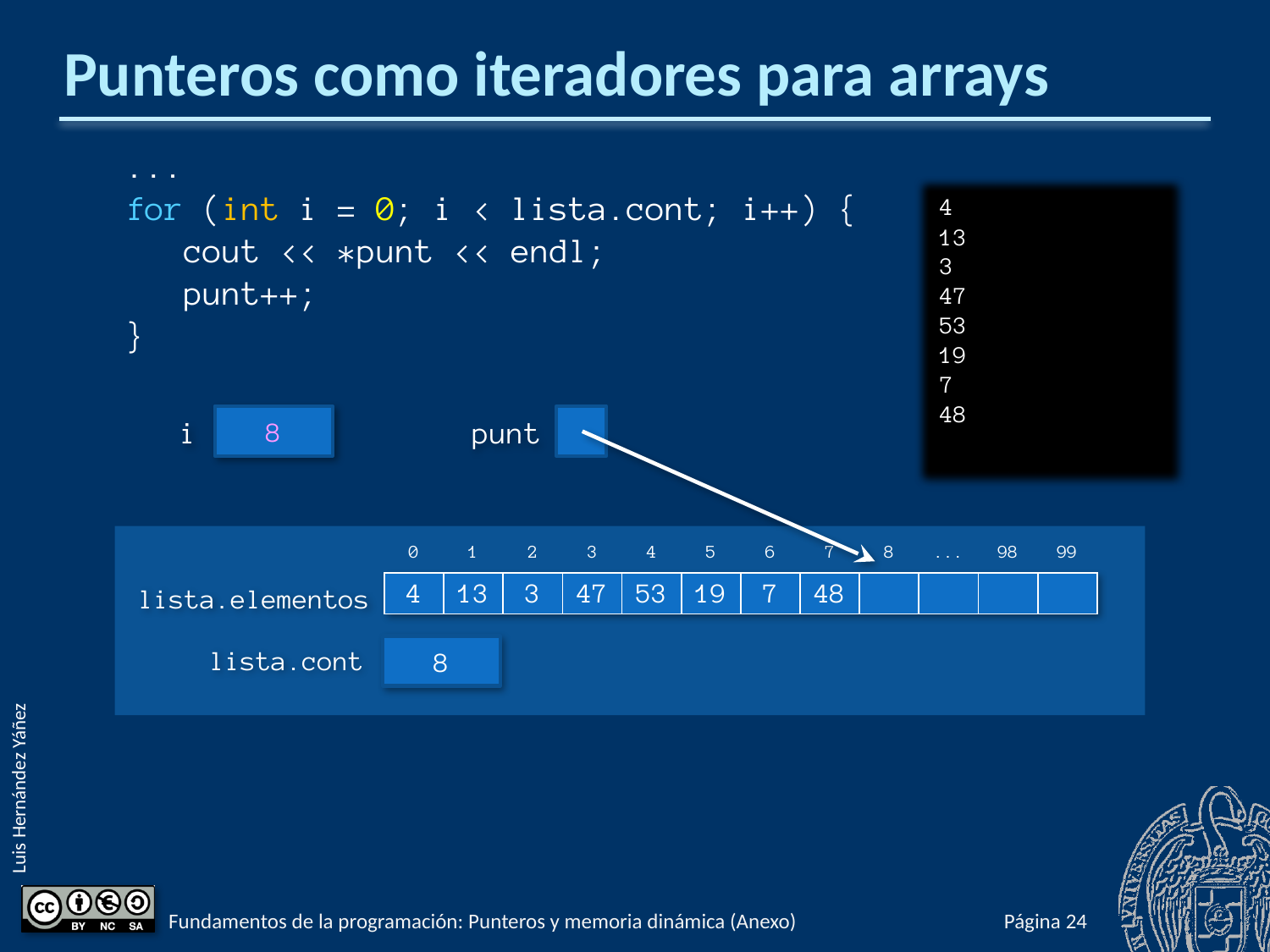

# Punteros como iteradores para arrays
...
for (int i = 0; i < lista.cont; i++) {
   cout << *punt << endl;
   punt++;
}
4
13
3
47
53
19
7
48

i
8
punt

| 0 | 1 | 2 | 3 | 4 | 5 | 6 | 7 | 8 | ... | 98 | 99 |
| --- | --- | --- | --- | --- | --- | --- | --- | --- | --- | --- | --- |
| 4 | 13 | 3 | 47 | 53 | 19 | 7 | 48 |  |  |  |  |
lista.elementos
lista.cont
8
Fundamentos de la programación: Punteros y memoria dinámica (Anexo)
Página 24